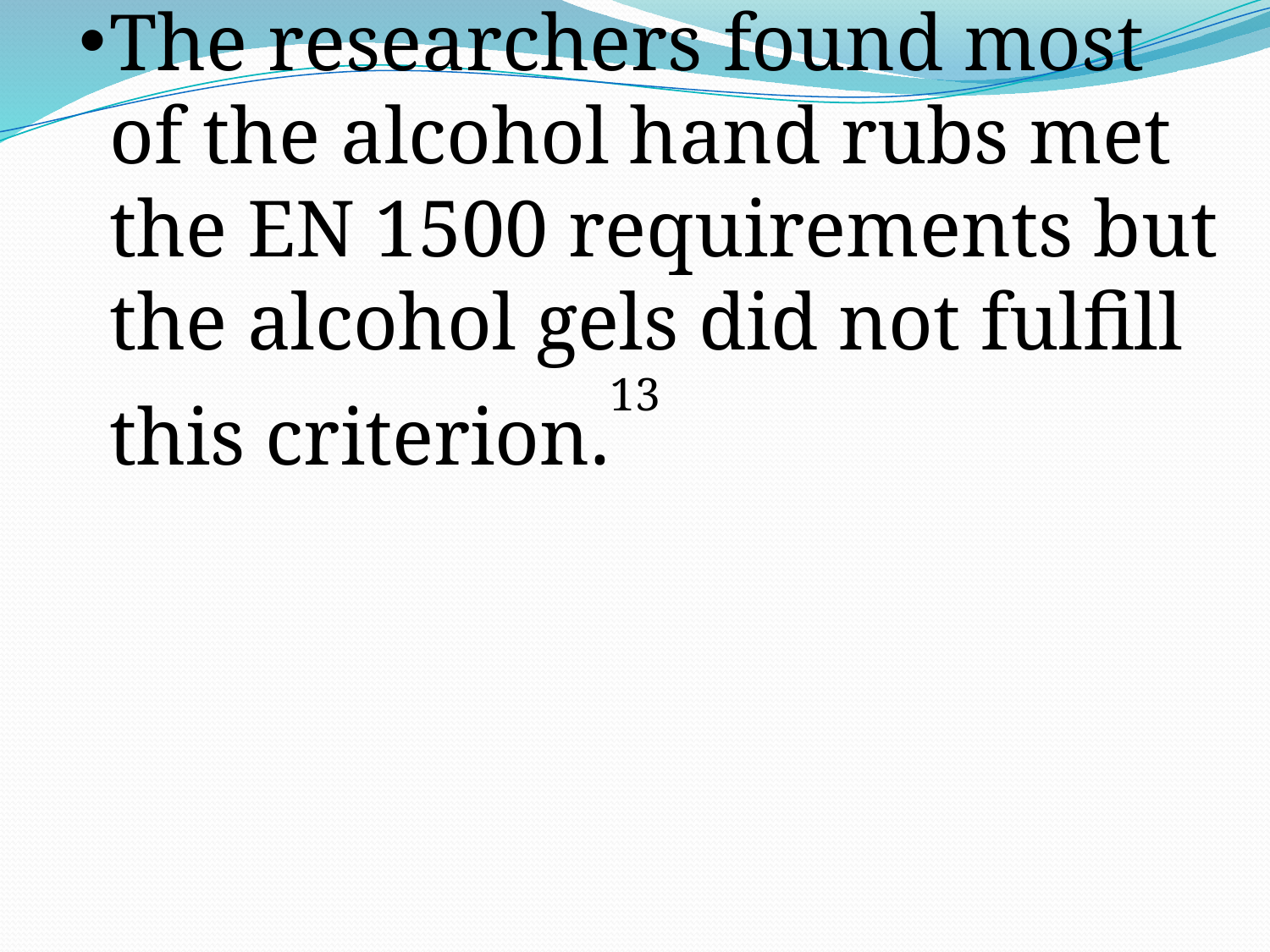

# The researchers found most of the alcohol hand rubs met the EN 1500 requirements but the alcohol gels did not fulfill this criterion.13